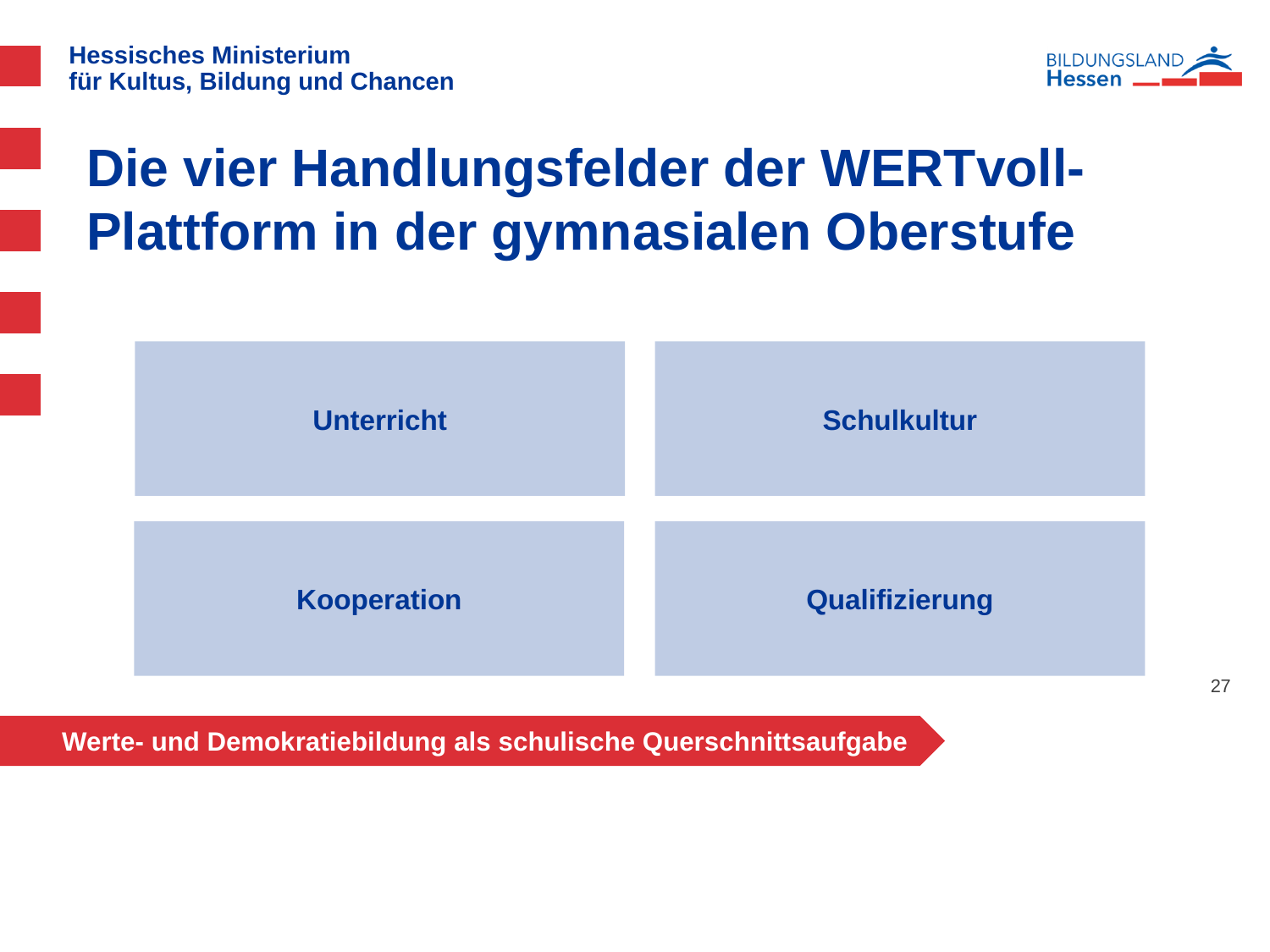

# Die vier Handlungsfelder der WERTvoll-Plattform in der gymnasialen Oberstufe
Unterricht
Schulkultur
Kooperation
Qualifizierung
27
Werte- und Demokratiebildung als schulische Querschnittsaufgabe